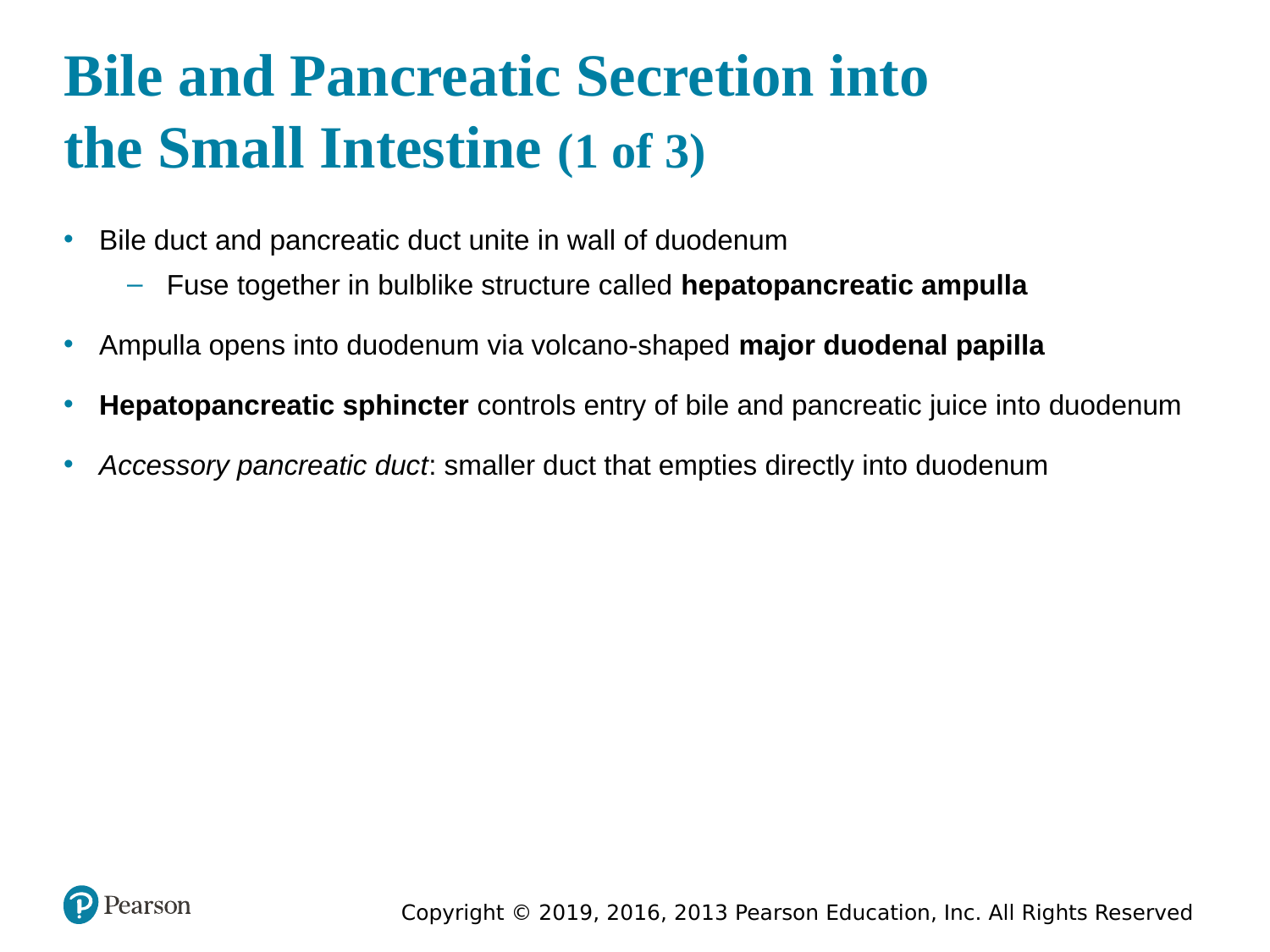

# Bile and Pancreatic Secretion into the Small Intestine (1 of 3)
Bile duct and pancreatic duct unite in wall of duodenum
Fuse together in bulblike structure called hepatopancreatic ampulla
Ampulla opens into duodenum via volcano-shaped major duodenal papilla
Hepatopancreatic sphincter controls entry of bile and pancreatic juice into duodenum
Accessory pancreatic duct: smaller duct that empties directly into duodenum